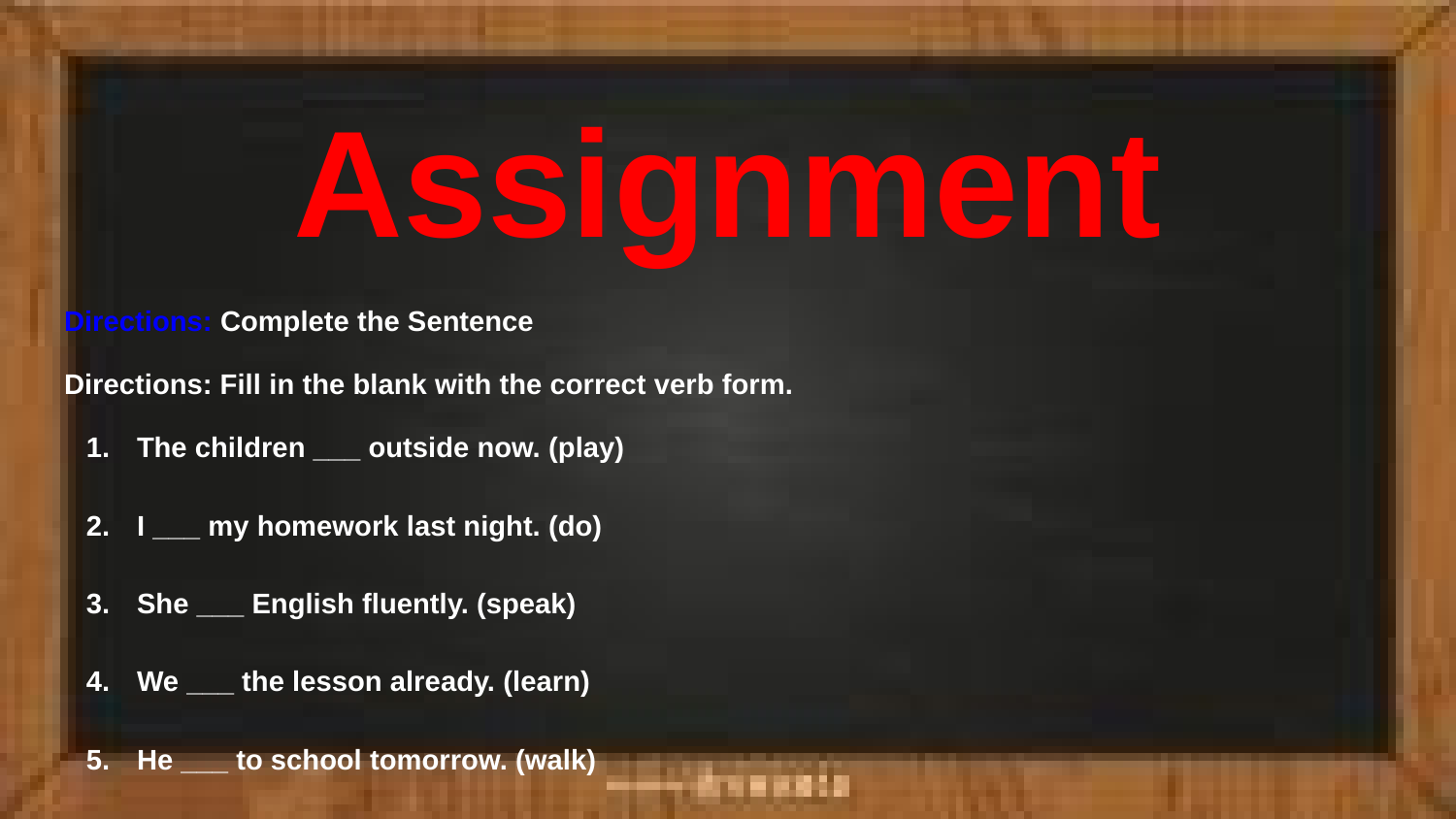

# Assignment
Directions: Complete the Sentence
Directions: Fill in the blank with the correct verb form.
The children ___ outside now. (play)
I ___ my homework last night. (do)
She ___ English fluently. (speak)
We ___ the lesson already. (learn)
He ___ to school tomorrow. (walk)